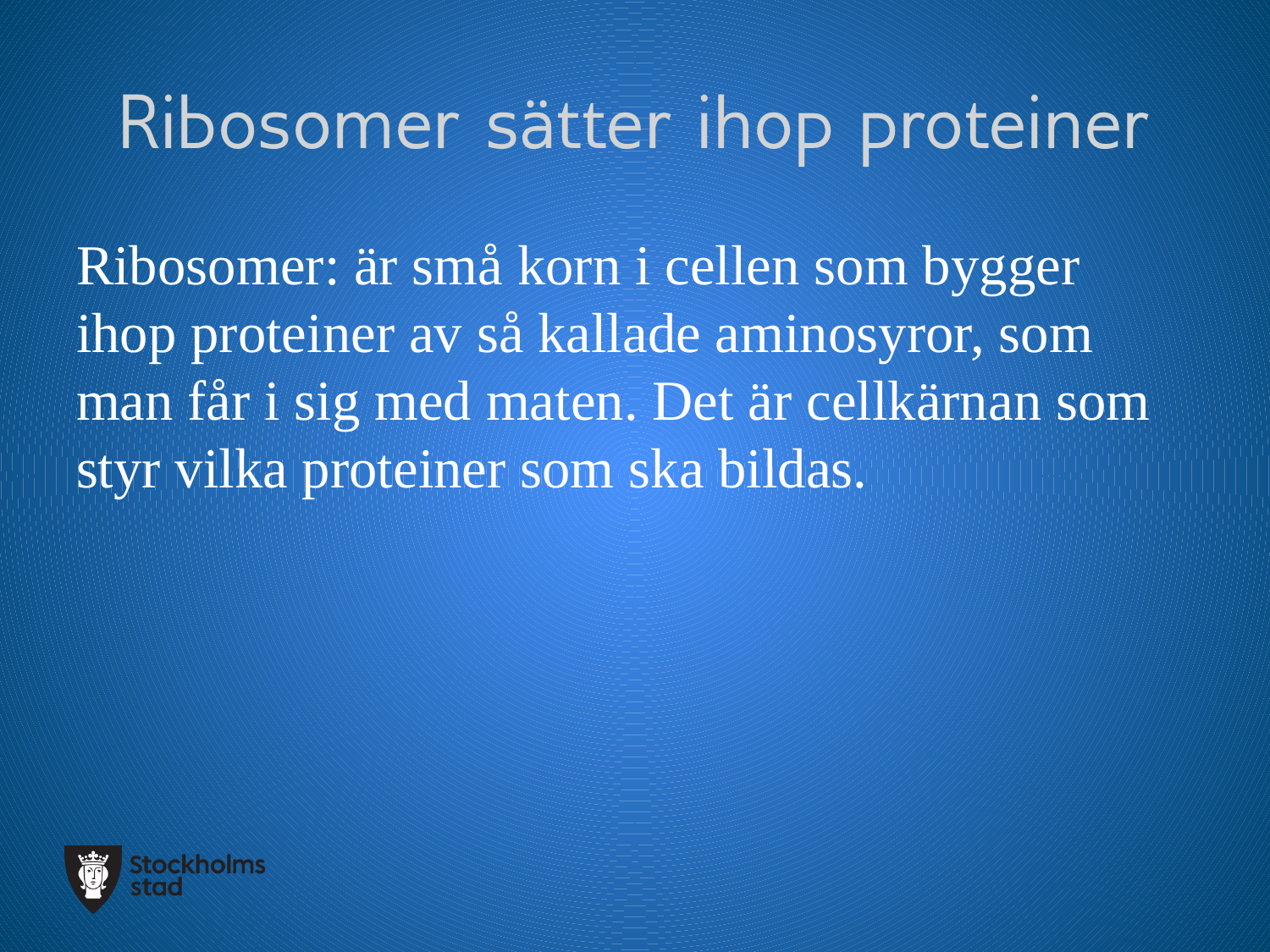

# Ribosomer sätter ihop proteiner
Ribosomer: är små korn i cellen som bygger ihop proteiner av så kallade aminosyror, som man får i sig med maten. Det är cellkärnan som styr vilka proteiner som ska bildas.